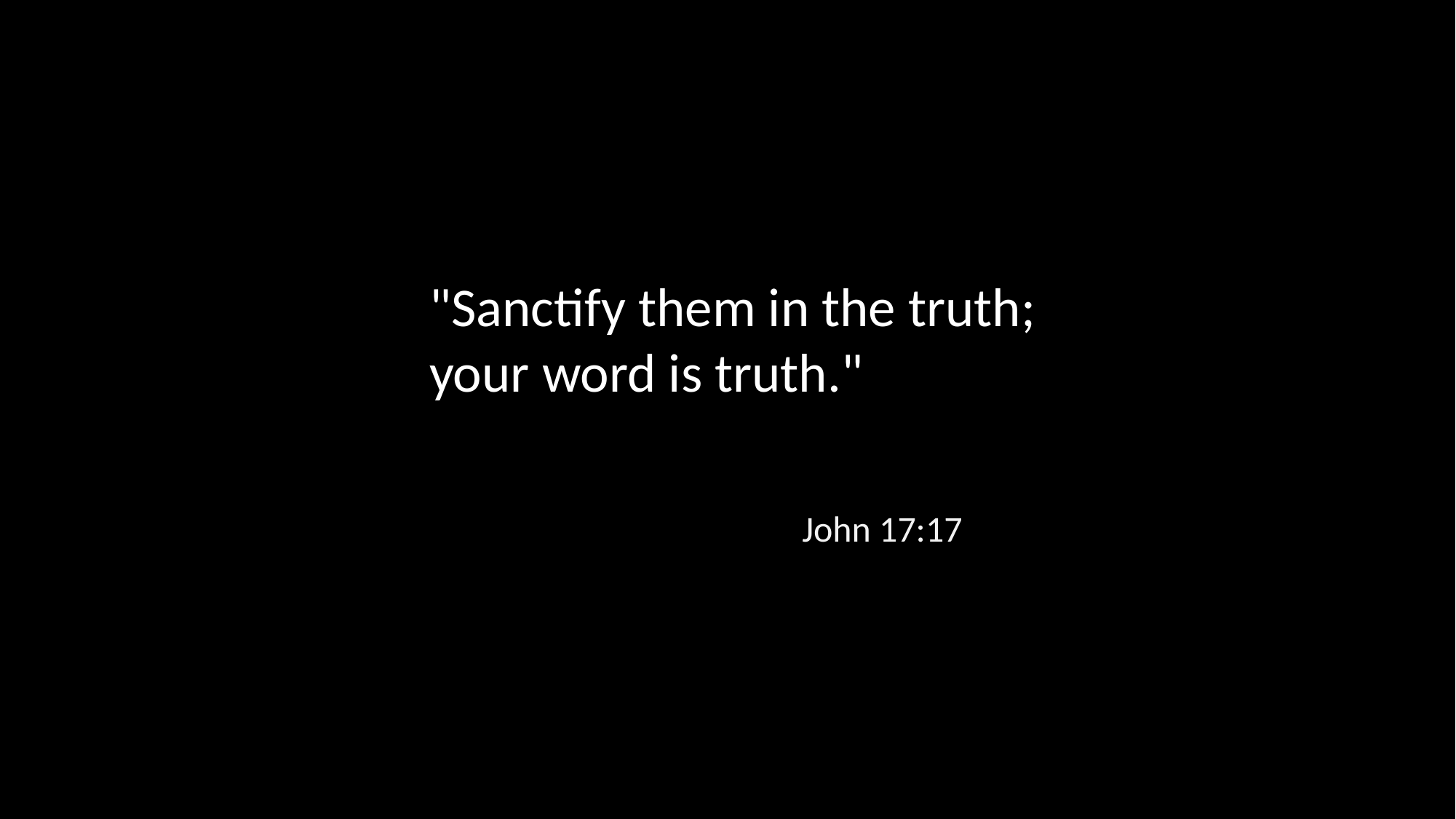

"Sanctify them in the truth; your word is truth."
John 17:17